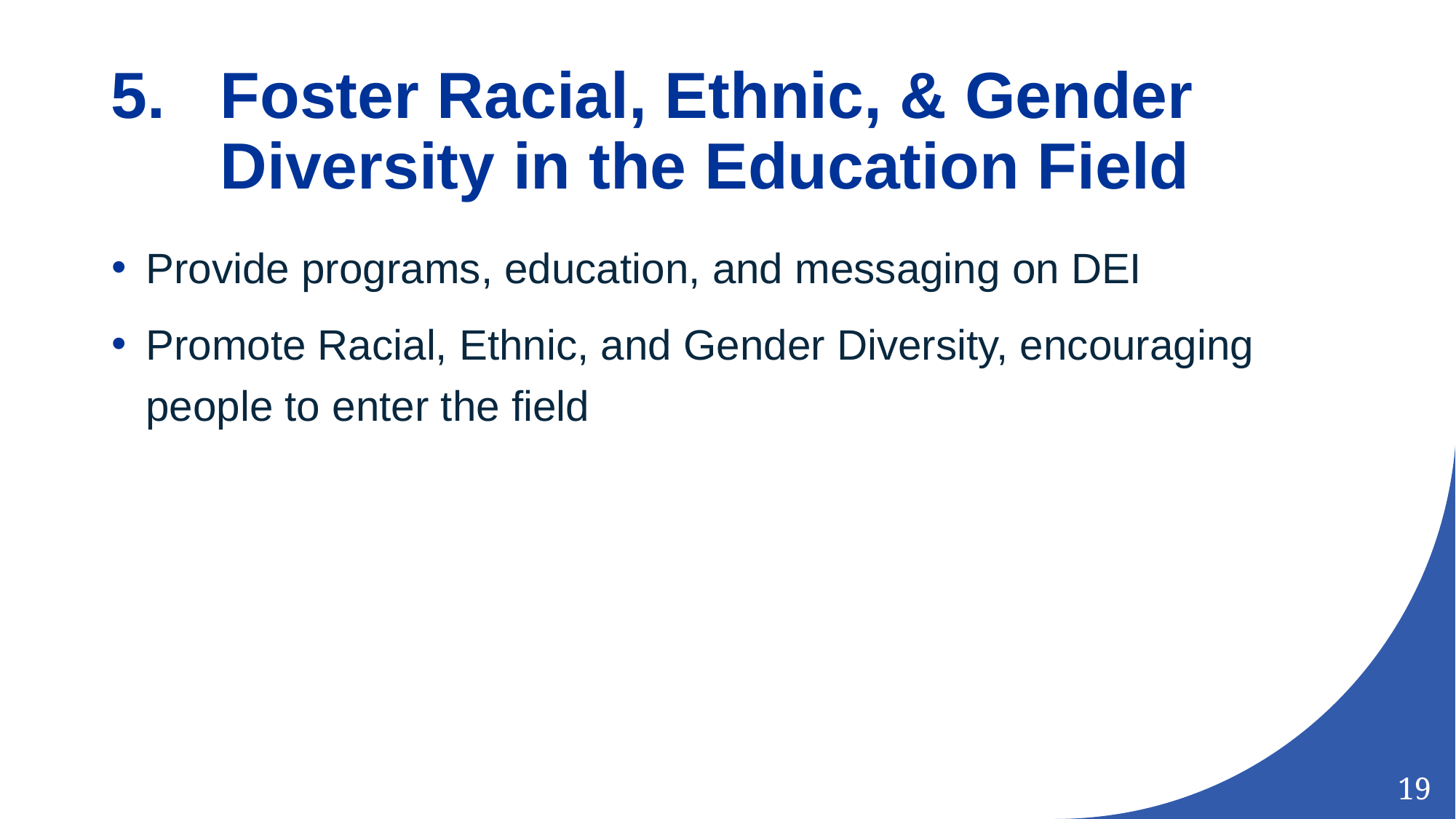

# Foster Racial, Ethnic, & Gender    Diversity in the Education Field
Provide programs, education, and messaging on DEI
Promote Racial, Ethnic, and Gender Diversity, encouraging people to enter the field

19